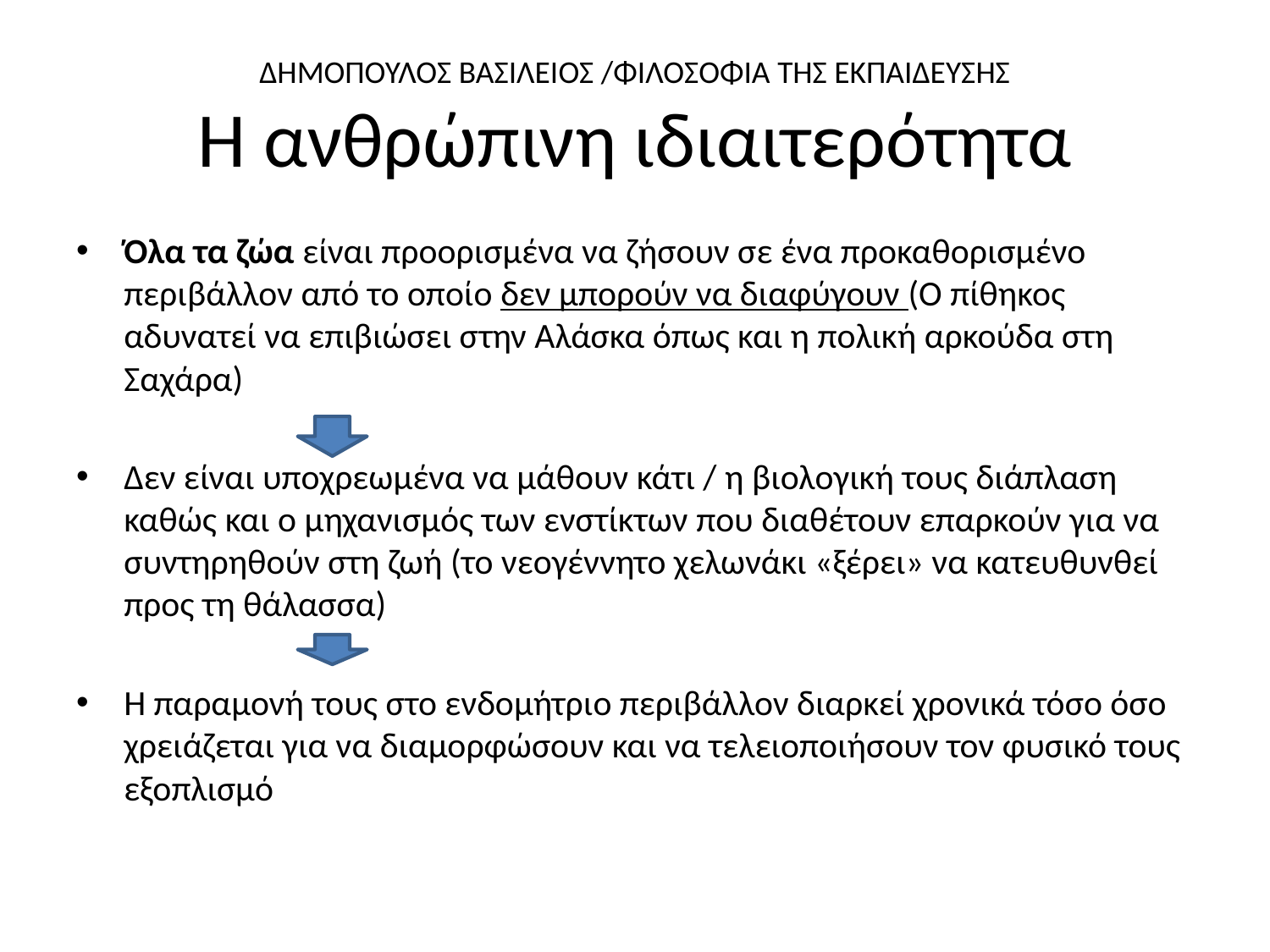

# ΔΗΜΟΠΟΥΛΟΣ ΒΑΣΙΛΕΙΟΣ /ΦΙΛΟΣΟΦΙΑ ΤΗΣ ΕΚΠΑΙΔΕΥΣΗΣ Η ανθρώπινη ιδιαιτερότητα
Όλα τα ζώα είναι προορισμένα να ζήσουν σε ένα προκαθορισμένο περιβάλλον από το οποίο δεν μπορούν να διαφύγουν (Ο πίθηκος αδυνατεί να επιβιώσει στην Αλάσκα όπως και η πολική αρκούδα στη Σαχάρα)

Δεν είναι υποχρεωμένα να μάθουν κάτι / η βιολογική τους διάπλαση καθώς και ο μηχανισμός των ενστίκτων που διαθέτουν επαρκούν για να συντηρηθούν στη ζωή (το νεογέννητο χελωνάκι «ξέρει» να κατευθυνθεί προς τη θάλασσα)

Η παραμονή τους στο ενδομήτριο περιβάλλον διαρκεί χρονικά τόσο όσο χρειάζεται για να διαμορφώσουν και να τελειοποιήσουν τον φυσικό τους εξοπλισμό